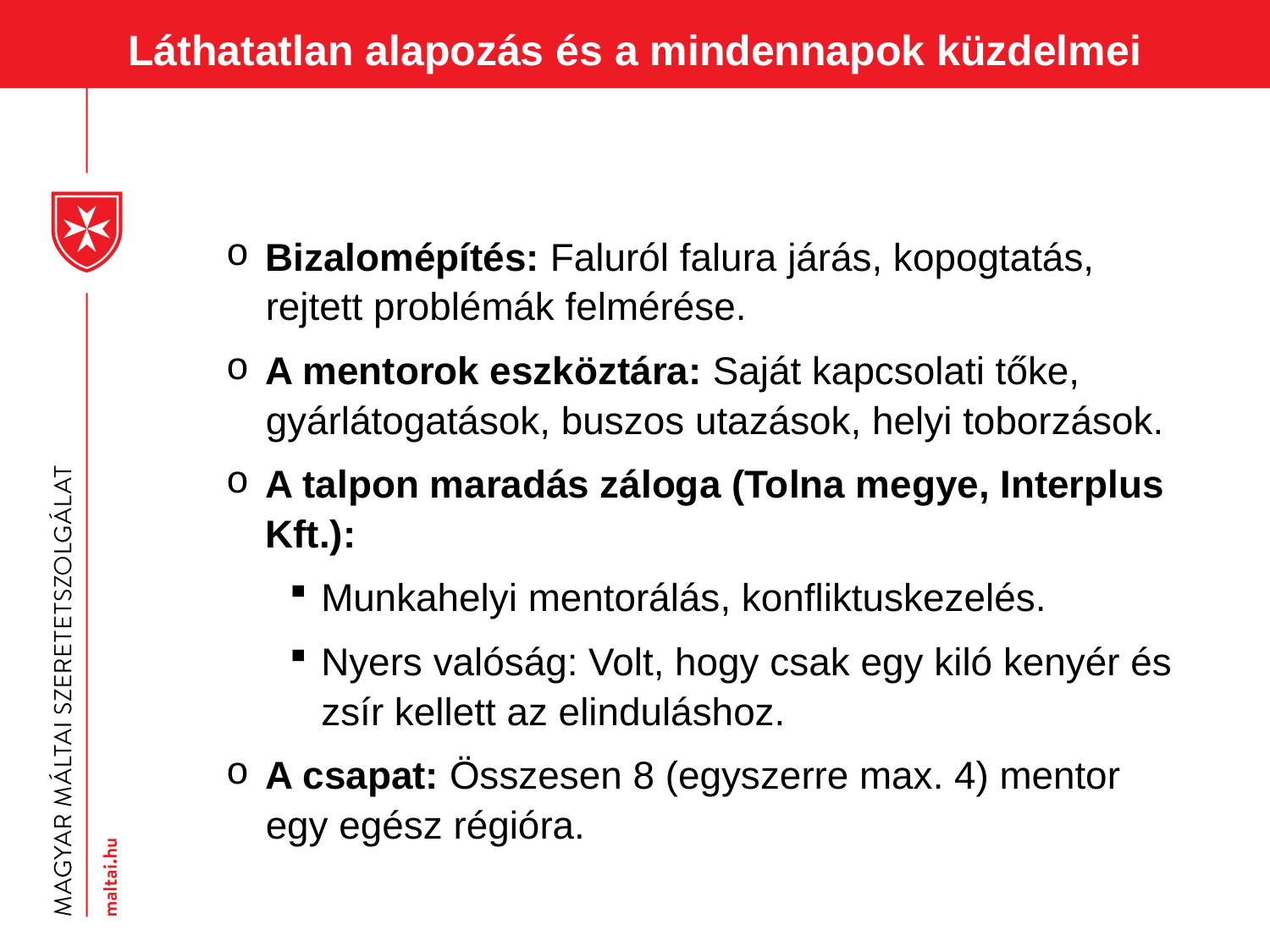

Láthatatlan alapozás és a mindennapok küzdelmei

Bizalomépítés: Faluról falura járás, kopogtatás, rejtett problémák felmérése.
A mentorok eszköztára: Saját kapcsolati tőke, gyárlátogatások, buszos utazások, helyi toborzások.
A talpon maradás záloga (Tolna megye, Interplus Kft.):
Munkahelyi mentorálás, konfliktuskezelés.
Nyers valóság: Volt, hogy csak egy kiló kenyér és zsír kellett az elinduláshoz.
A csapat: Összesen 8 (egyszerre max. 4) mentor egy egész régióra.